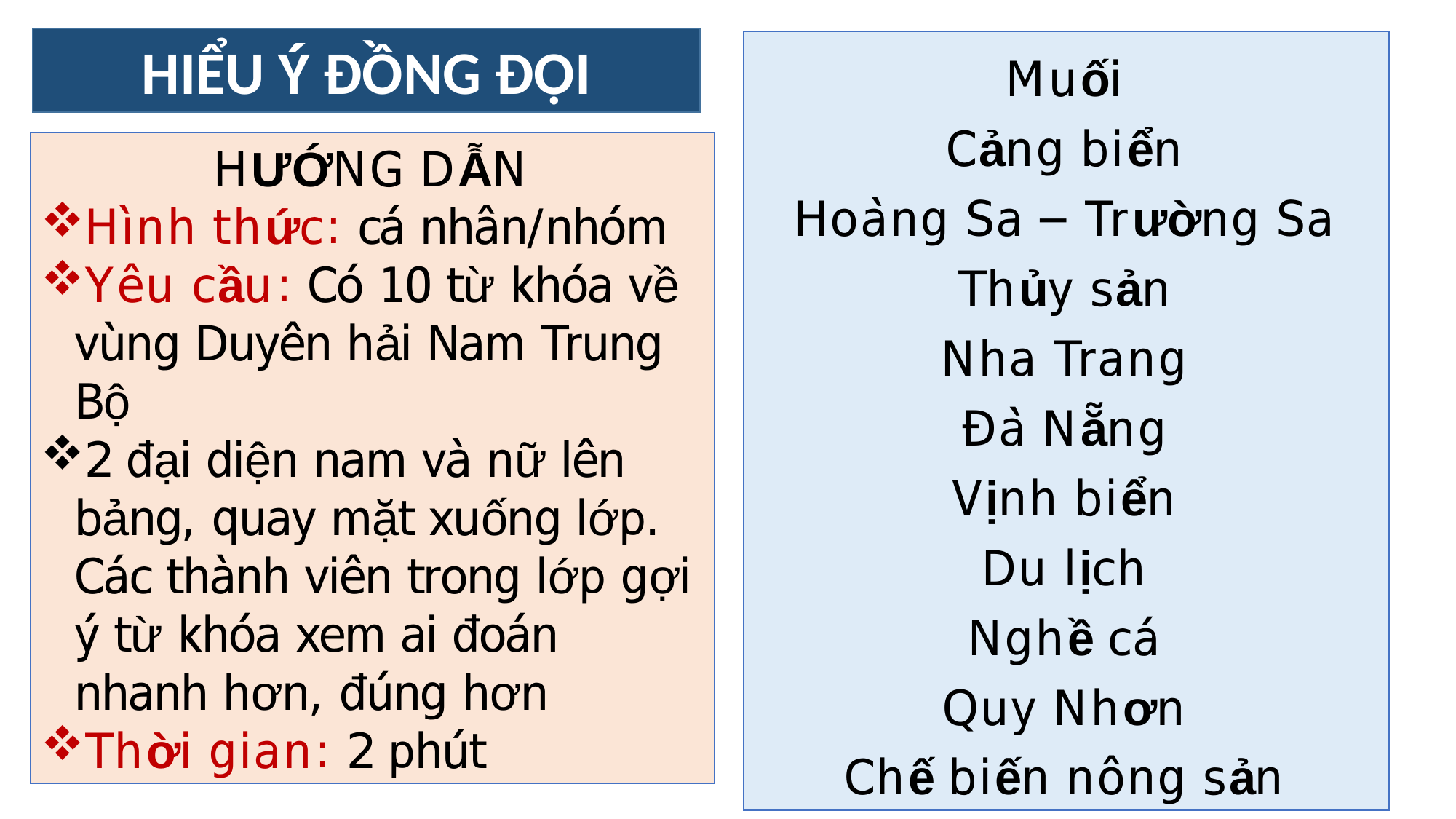

HIỂU Ý ĐỒNG ĐỘI
Muối
Cảng biển
Hoàng Sa – Trường Sa
Thủy sản
Nha Trang
Đà Nẵng
Vịnh biển
Du lịch
Nghề cá
Quy Nhơn
Chế biến nông sản
HƯỚNG DẪN
Hình thức: cá nhân/nhóm
Yêu cầu: Có 10 từ khóa về vùng Duyên hải Nam Trung Bộ
2 đại diện nam và nữ lên bảng, quay mặt xuống lớp. Các thành viên trong lớp gợi ý từ khóa xem ai đoán nhanh hơn, đúng hơn
Thời gian: 2 phút